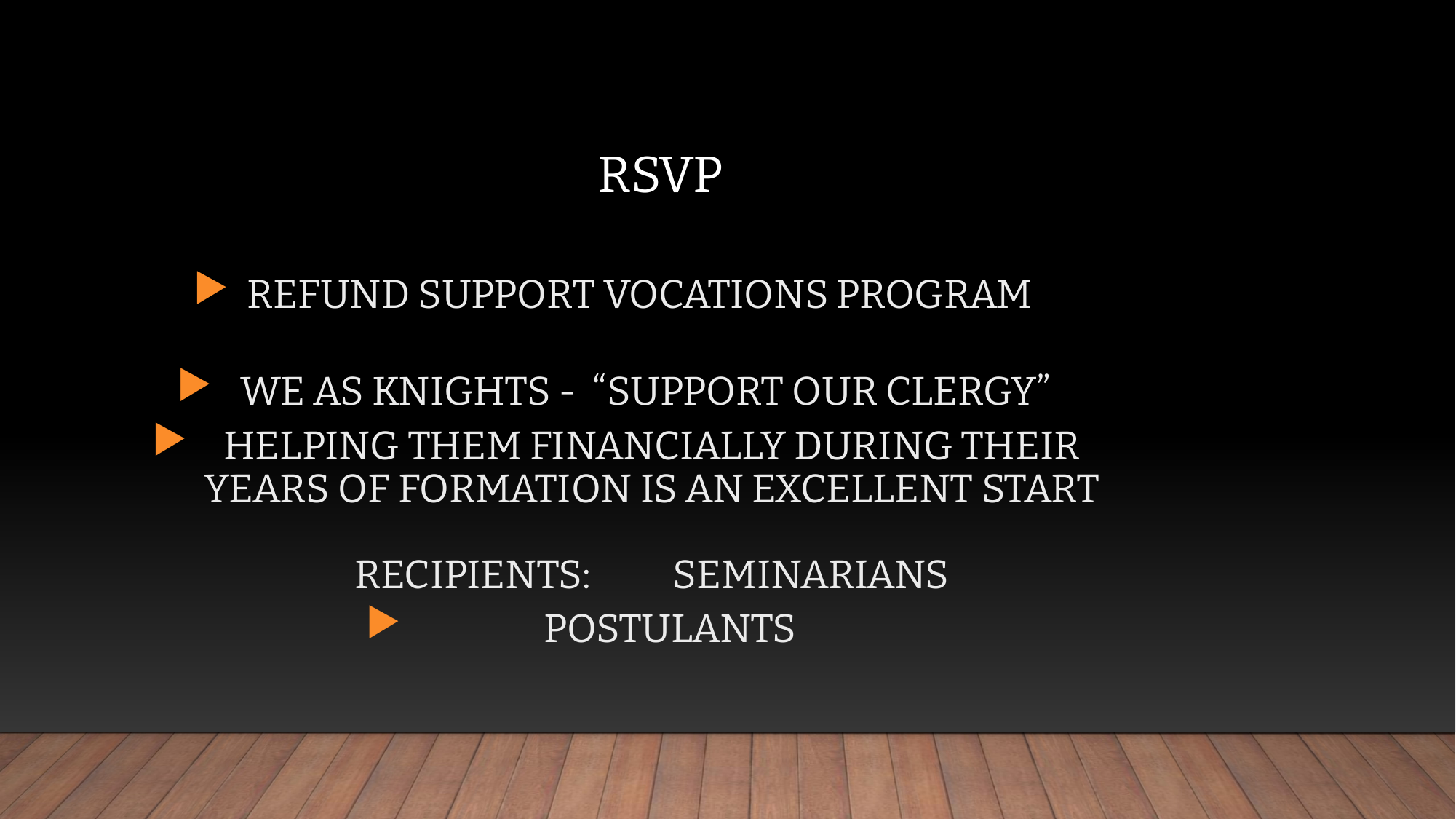

# RSVP

Refund Support Vocations Program
We as Knights -  “Support our Clergy”
Helping them financially during their years of formation is an excellent start
Recipients: 	Seminarians
 			 Postulants